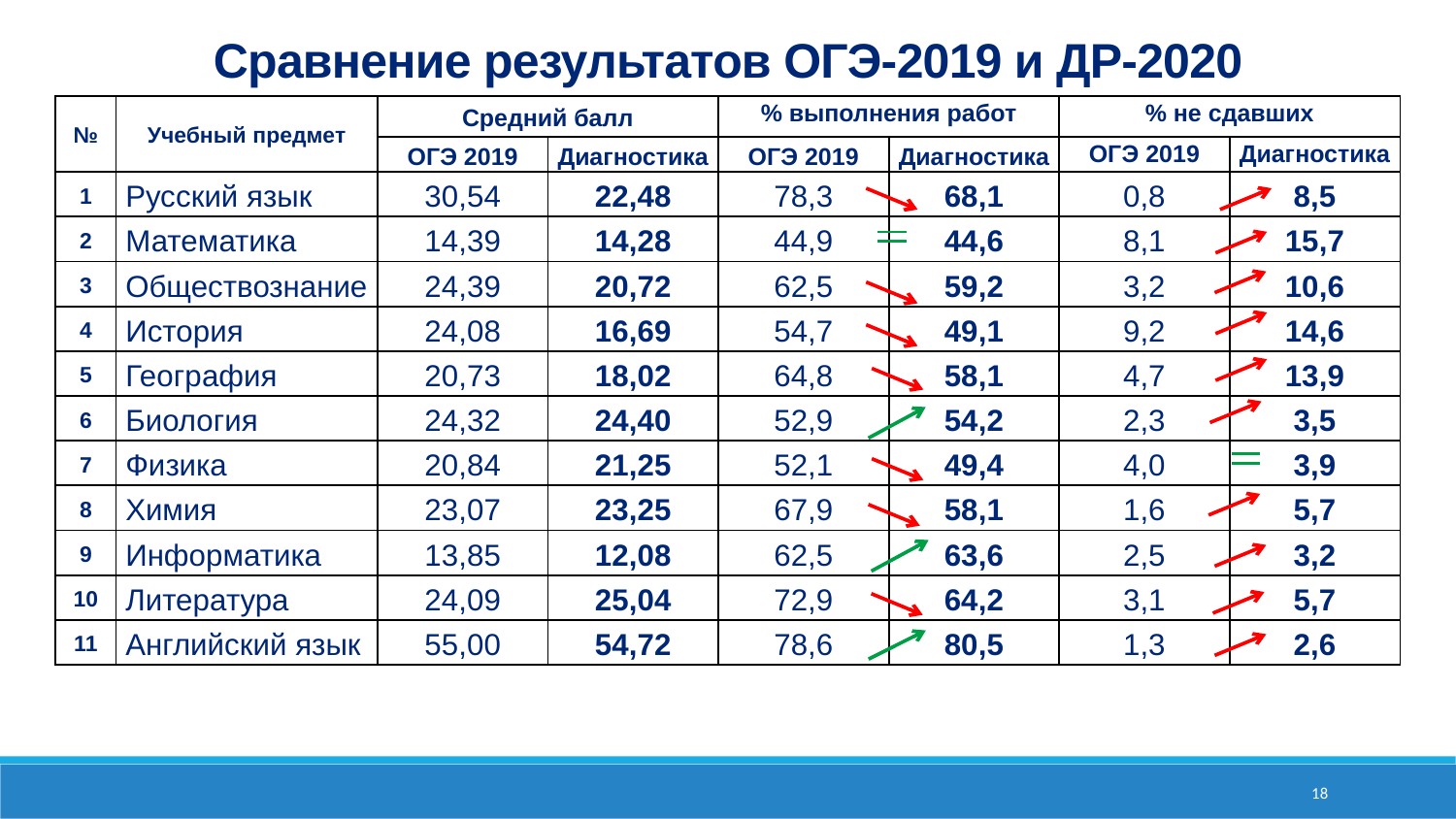

# Сравнение результатов ОГЭ-2019 и ДР-2020
| № | Учебный предмет | Средний балл |  | % выполнения работ |  | % не сдавших |  |
| --- | --- | --- | --- | --- | --- | --- | --- |
|  |  | ОГЭ 2019 | Диагностика | ОГЭ 2019 | Диагностика | ОГЭ 2019 | Диагностика |
| 1 | Русский язык | 30,54 | 22,48 | 78,3 | 68,1 | 0,8 | 8,5 |
| 2 | Математика | 14,39 | 14,28 | 44,9 | 44,6 | 8,1 | 15,7 |
| 3 | Обществознание | 24,39 | 20,72 | 62,5 | 59,2 | 3,2 | 10,6 |
| 4 | История | 24,08 | 16,69 | 54,7 | 49,1 | 9,2 | 14,6 |
| 5 | География | 20,73 | 18,02 | 64,8 | 58,1 | 4,7 | 13,9 |
| 6 | Биология | 24,32 | 24,40 | 52,9 | 54,2 | 2,3 | 3,5 |
| 7 | Физика | 20,84 | 21,25 | 52,1 | 49,4 | 4,0 | 3,9 |
| 8 | Химия | 23,07 | 23,25 | 67,9 | 58,1 | 1,6 | 5,7 |
| 9 | Информатика | 13,85 | 12,08 | 62,5 | 63,6 | 2,5 | 3,2 |
| 10 | Литература | 24,09 | 25,04 | 72,9 | 64,2 | 3,1 | 5,7 |
| 11 | Английский язык | 55,00 | 54,72 | 78,6 | 80,5 | 1,3 | 2,6 |

18